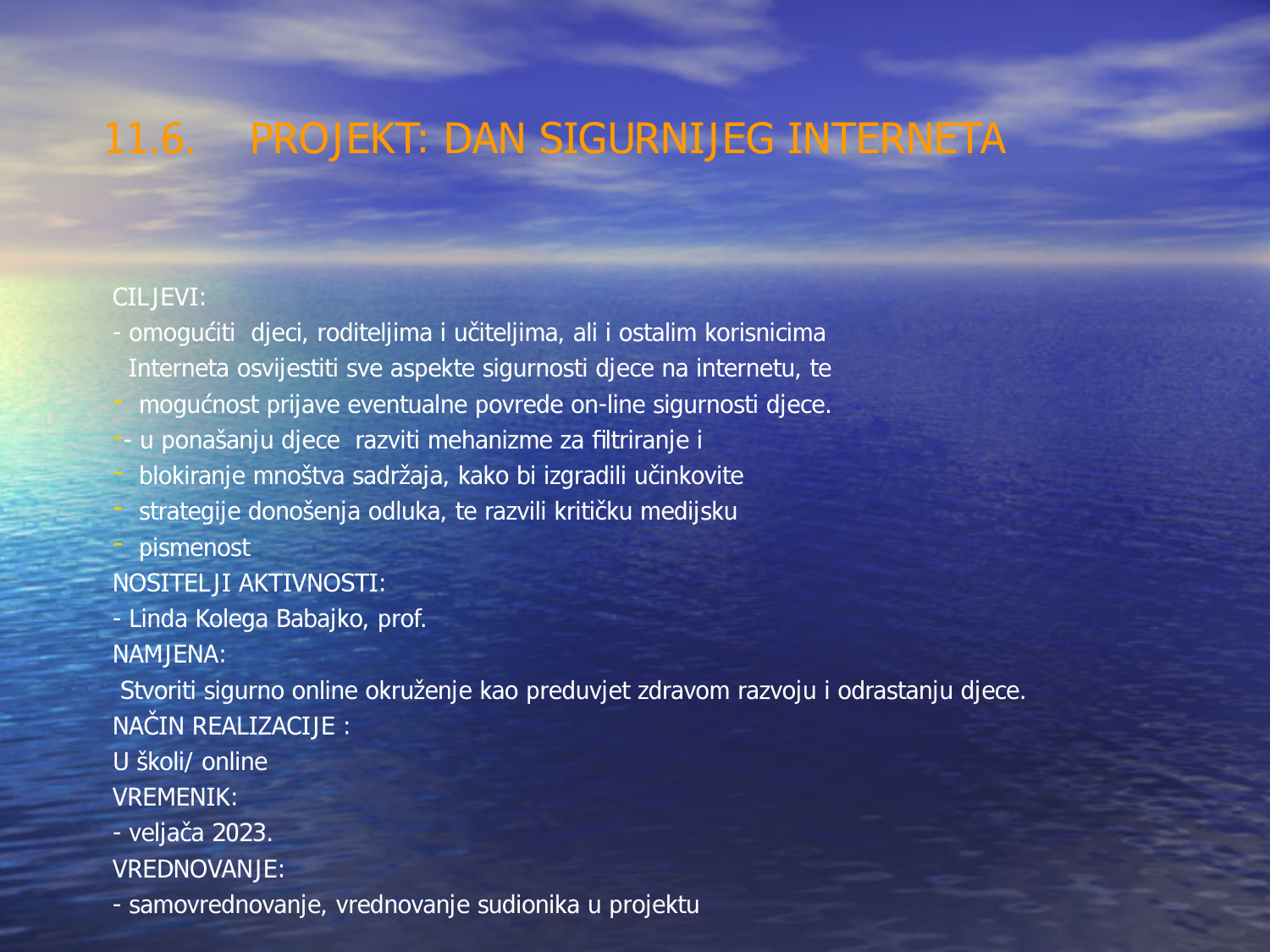

11.6.    PROJEKT: DAN SIGURNIJEG INTERNETA
CILJEVI:
- omogućiti  djeci, roditeljima i učiteljima, ali i ostalim korisnicima
  Interneta osvijestiti sve aspekte sigurnosti djece na internetu, te
  mogućnost prijave eventualne povrede on-line sigurnosti djece.
- u ponašanju djece  razviti mehanizme za filtriranje i
  blokiranje mnoštva sadržaja, kako bi izgradili učinkovite
  strategije donošenja odluka, te razvili kritičku medijsku
  pismenost
NOSITELJI AKTIVNOSTI:
- Linda Kolega Babajko, prof.
NAMJENA:
 Stvoriti sigurno online okruženje kao preduvjet zdravom razvoju i odrastanju djece.
NAČIN REALIZACIJE :
U školi/ online
VREMENIK:
- veljača 2023.
VREDNOVANJE:
- samovrednovanje, vrednovanje sudionika u projektu